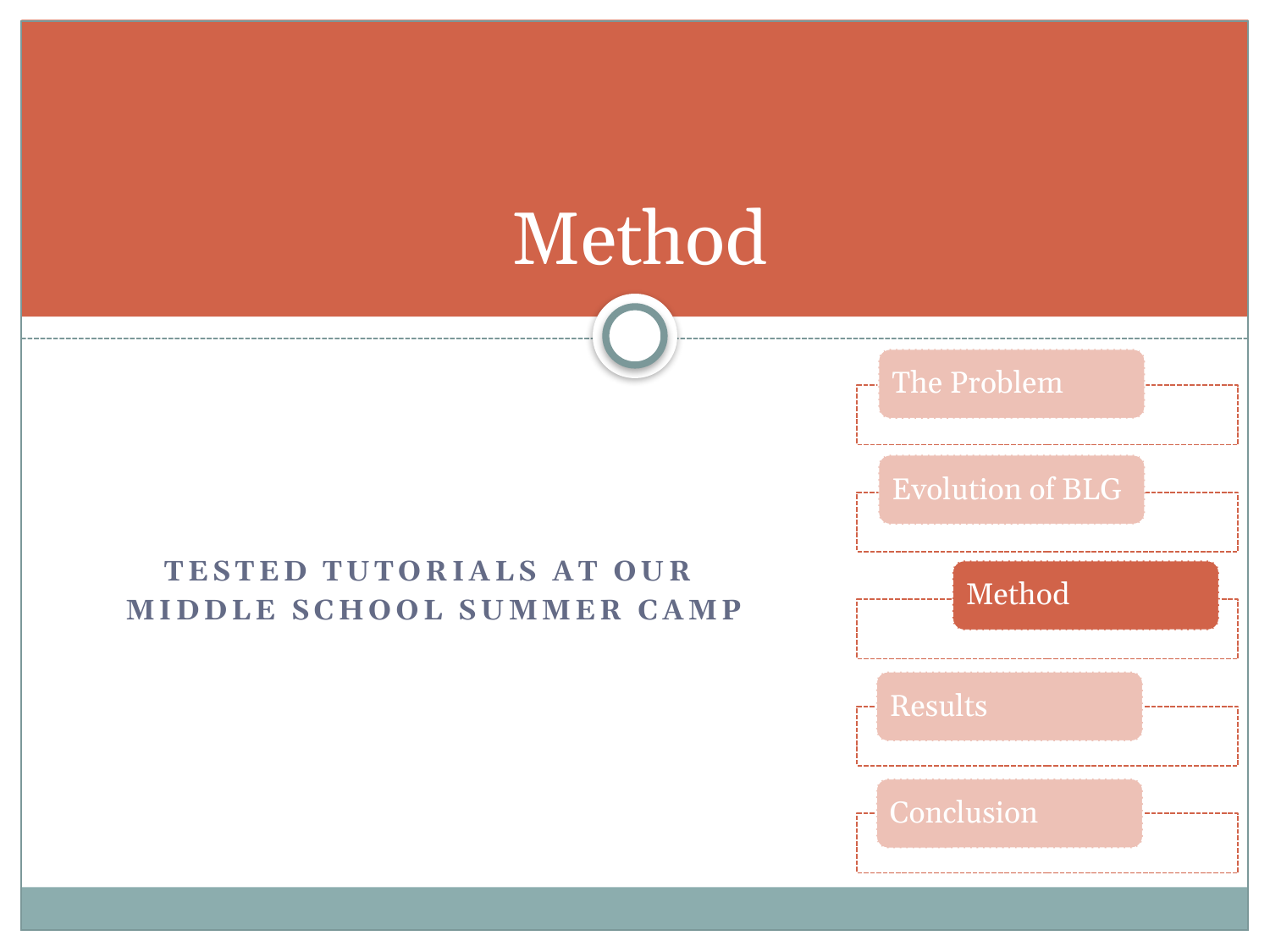

# Method

Tested tutorials at our
middle school summer camp
The Problem
Evolution of BLG
Method
Results
Conclusion